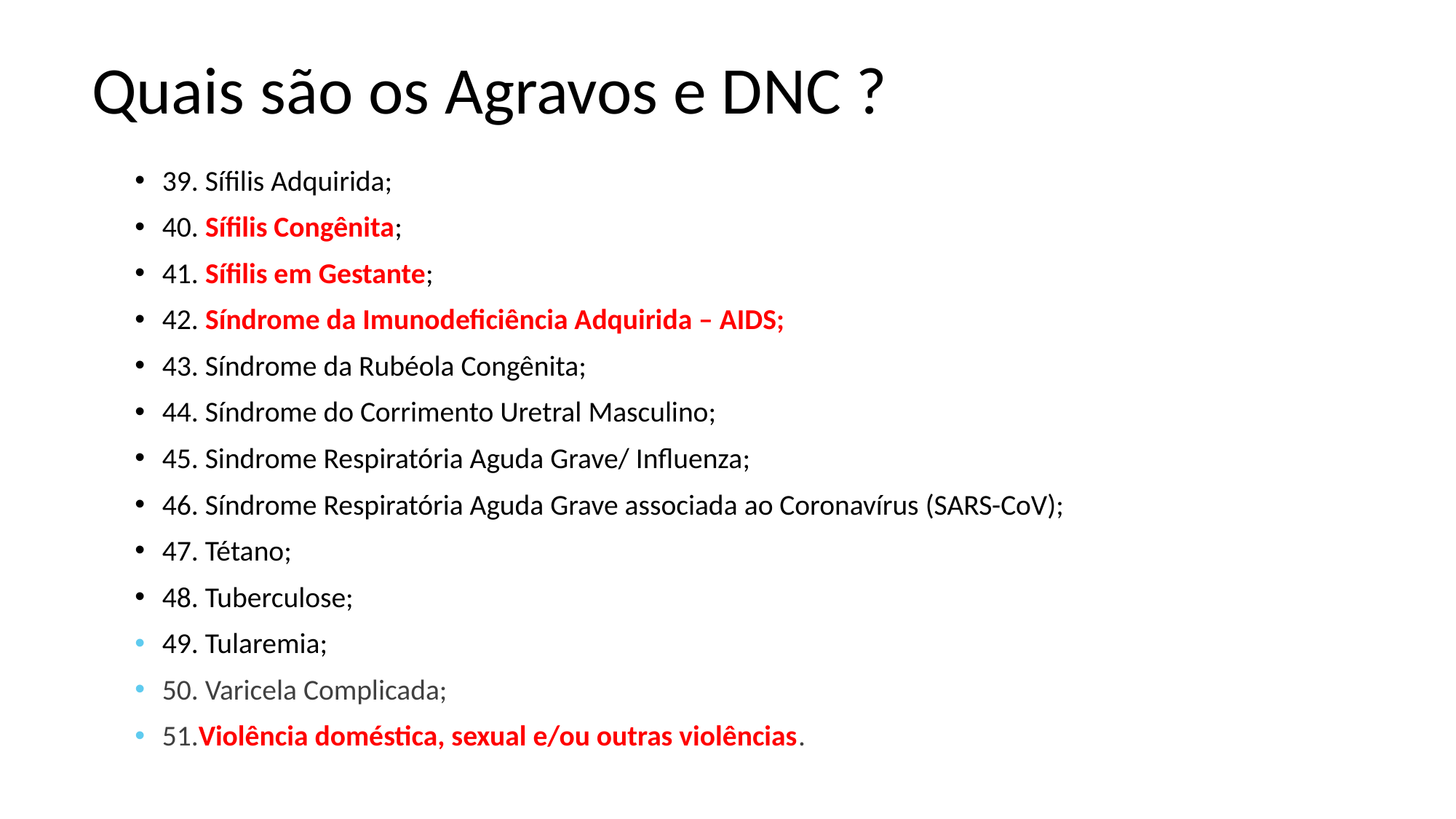

# Quais são os Agravos e DNC ?
39. Sífilis Adquirida;
40. Sífilis Congênita;
41. Sífilis em Gestante;
42. Síndrome da Imunodeficiência Adquirida – AIDS;
43. Síndrome da Rubéola Congênita;
44. Síndrome do Corrimento Uretral Masculino;
45. Sindrome Respiratória Aguda Grave/ Influenza;
46. Síndrome Respiratória Aguda Grave associada ao Coronavírus (SARS-CoV);
47. Tétano;
48. Tuberculose;
49. Tularemia;
50. Varicela Complicada;
51.Violência doméstica, sexual e/ou outras violências.